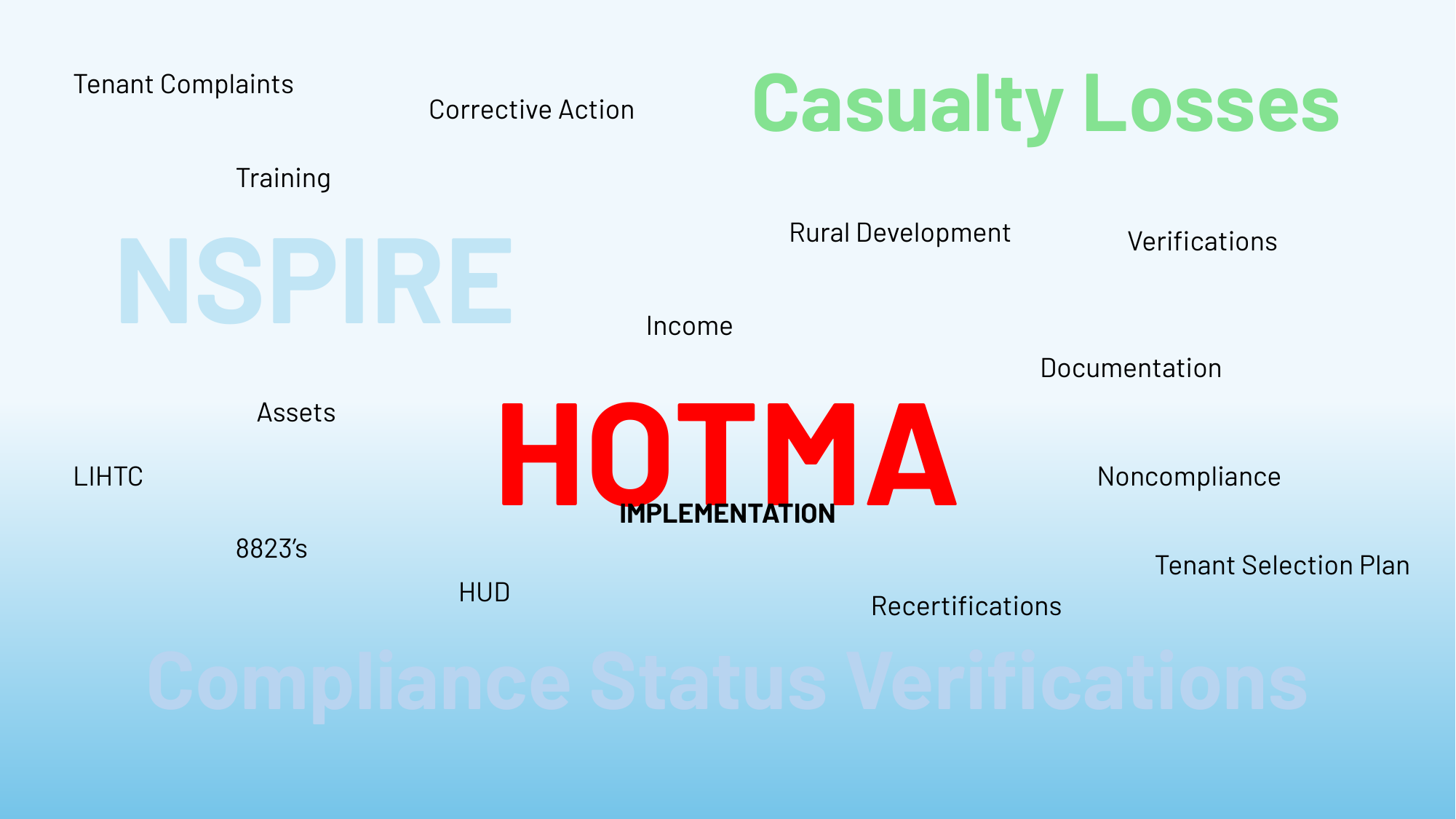

Casualty Losses
Tenant Complaints
Corrective Action
Training
NSPIRE
Rural Development
Verifications
Income
Documentation
HOTMA
Assets
LIHTC
Noncompliance
IMPLEMENTATION
8823’s
Tenant Selection Plan
HUD
Recertifications
Compliance Status Verifications